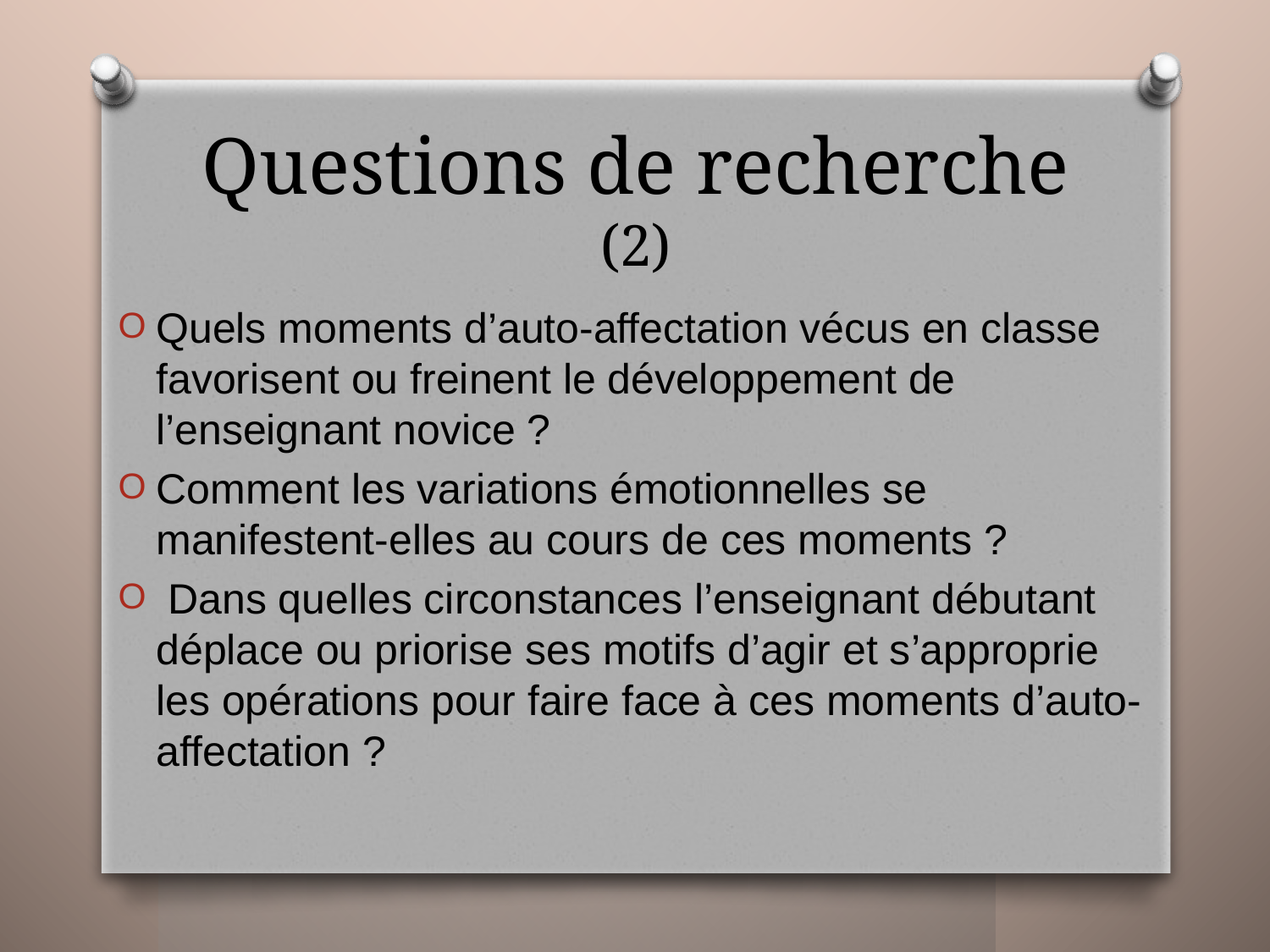

# Questions de recherche (2)
Quels moments d’auto-affectation vécus en classe favorisent ou freinent le développement de l’enseignant novice ?
Comment les variations émotionnelles se manifestent-elles au cours de ces moments ?
 Dans quelles circonstances l’enseignant débutant déplace ou priorise ses motifs d’agir et s’approprie les opérations pour faire face à ces moments d’auto-affectation ?